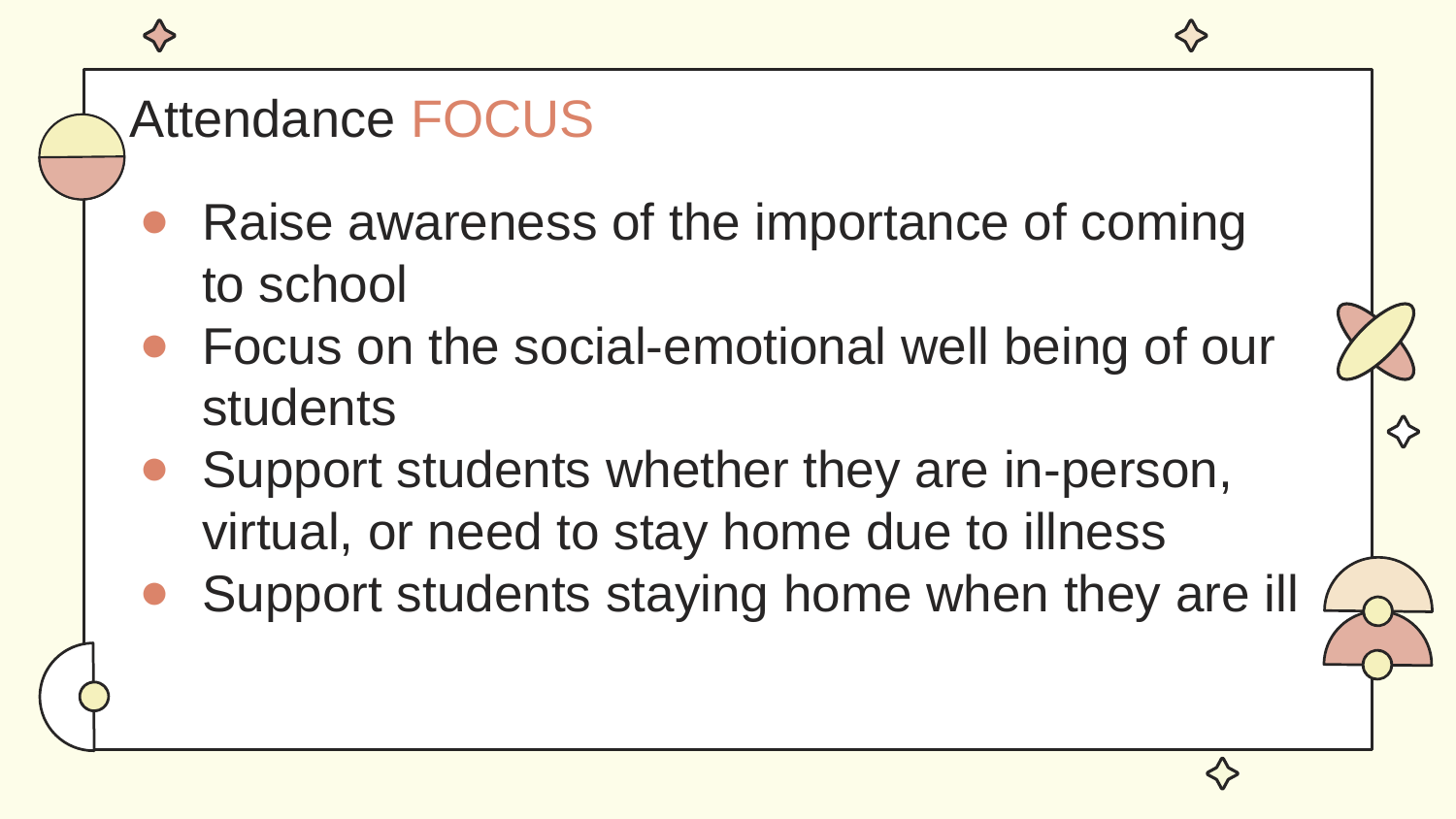

# Attendance FOCUS

Raise awareness of the importance of coming to school
Focus on the social-emotional well being of our students
Support students whether they are in-person, virtual, or need to stay home due to illness
Support students staying home when they are ill